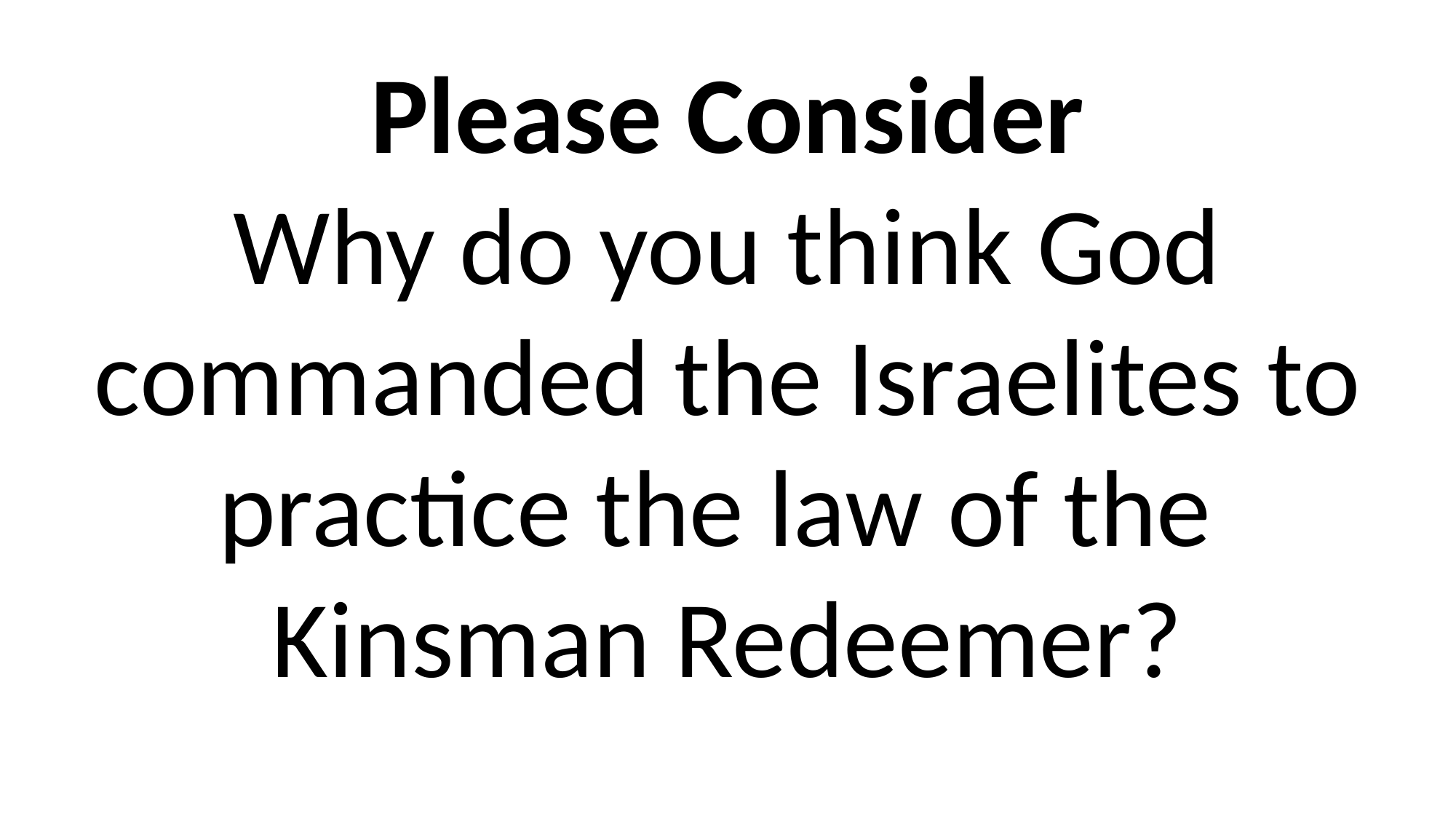

Please Consider
Why do you think God commanded the Israelites to practice the law of the
Kinsman Redeemer?